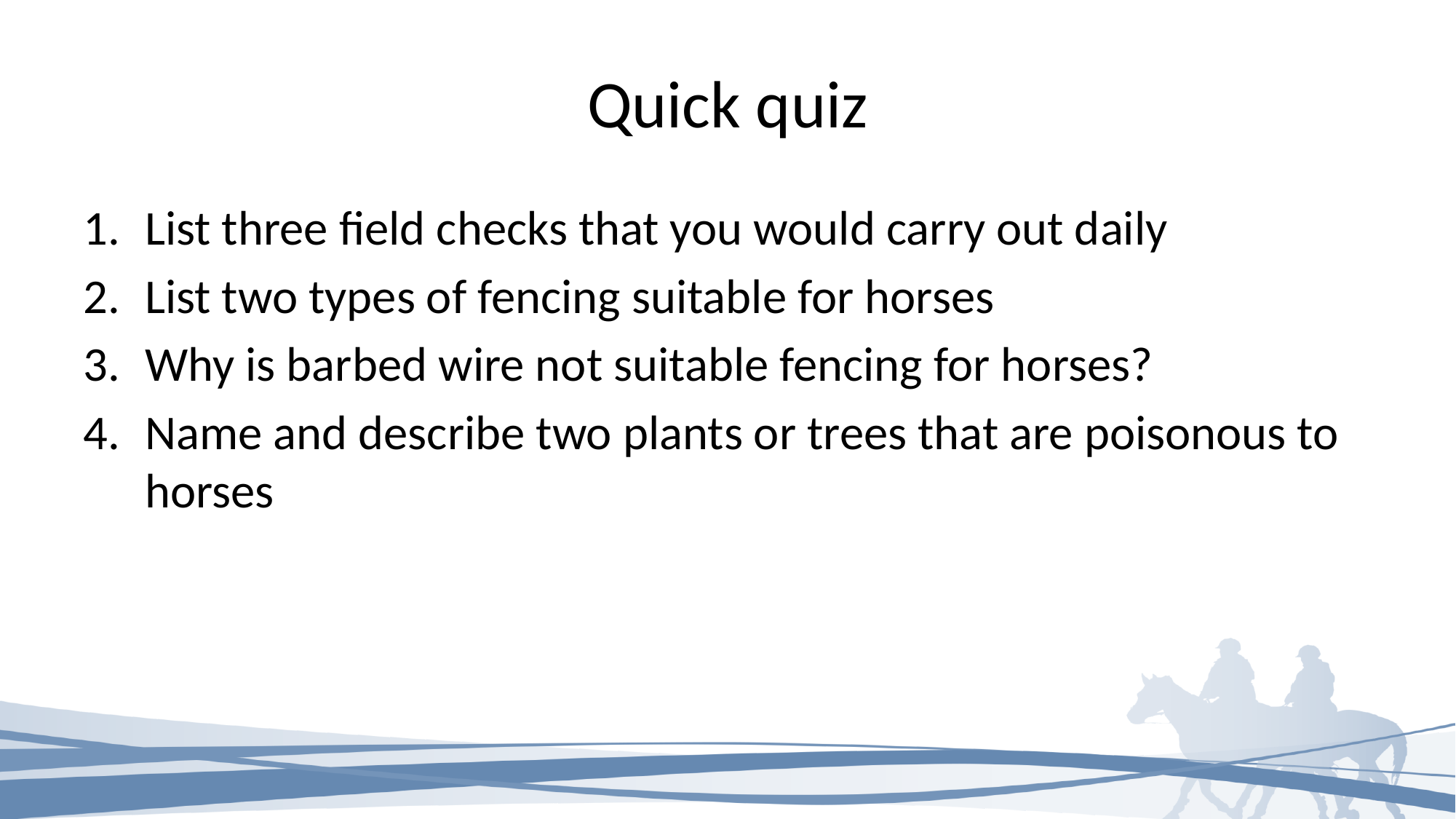

# Quick quiz
List three field checks that you would carry out daily
List two types of fencing suitable for horses
Why is barbed wire not suitable fencing for horses?
Name and describe two plants or trees that are poisonous to horses